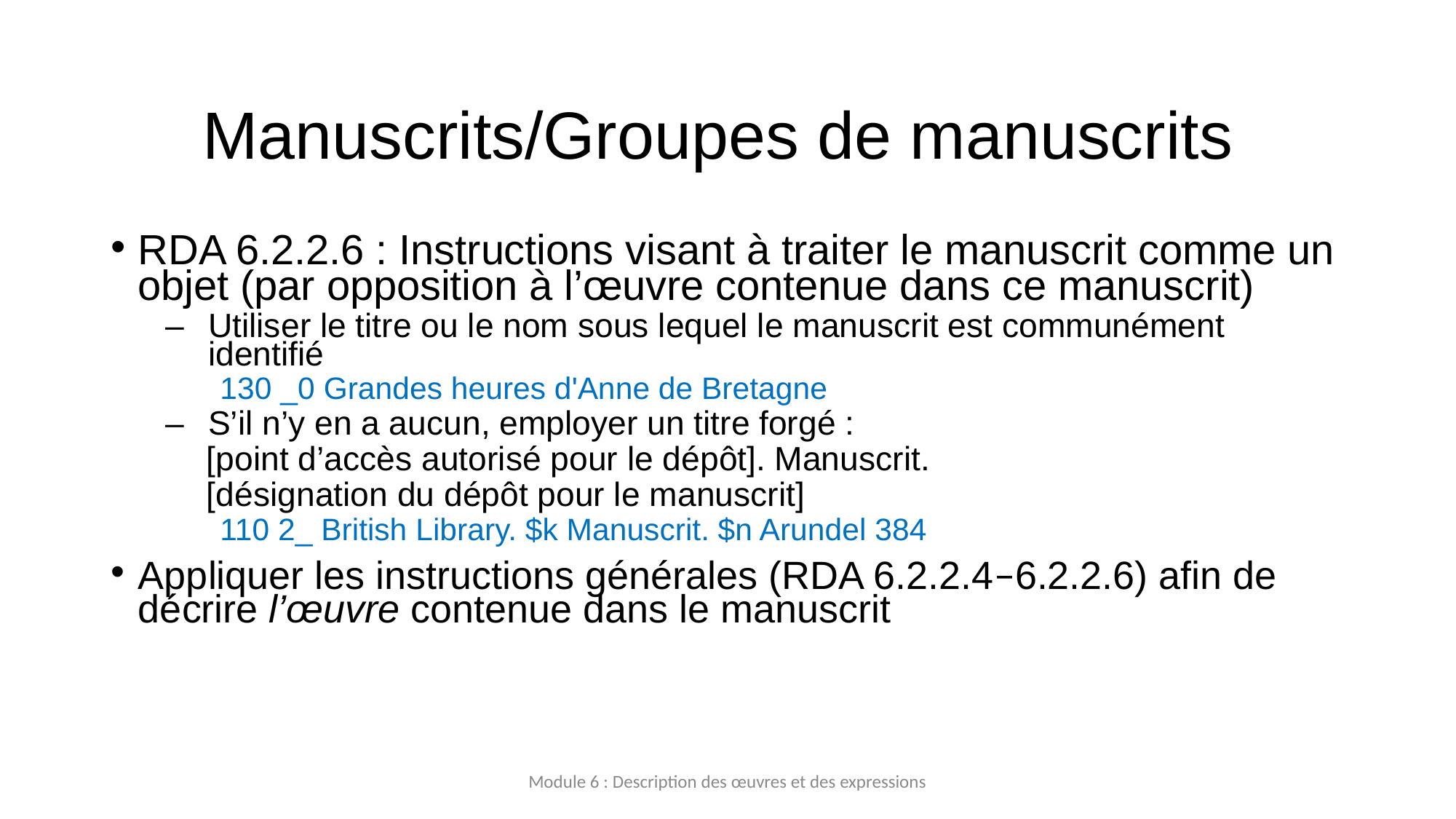

# Manuscrits/Groupes de manuscrits
RDA 6.2.2.6 : Instructions visant à traiter le manuscrit comme un objet (par opposition à l’œuvre contenue dans ce manuscrit)
– 	Utiliser le titre ou le nom sous lequel le manuscrit est communément identifié
130 _0 Grandes heures d'Anne de Bretagne
– 	S’il n’y en a aucun, employer un titre forgé :
	[point d’accès autorisé pour le dépôt]. Manuscrit.
	[désignation du dépôt pour le manuscrit]
110 2_ British Library. $k Manuscrit. $n Arundel 384
Appliquer les instructions générales (RDA 6.2.2.4–6.2.2.6) afin de décrire l’œuvre contenue dans le manuscrit
Module 6 : Description des œuvres et des expressions